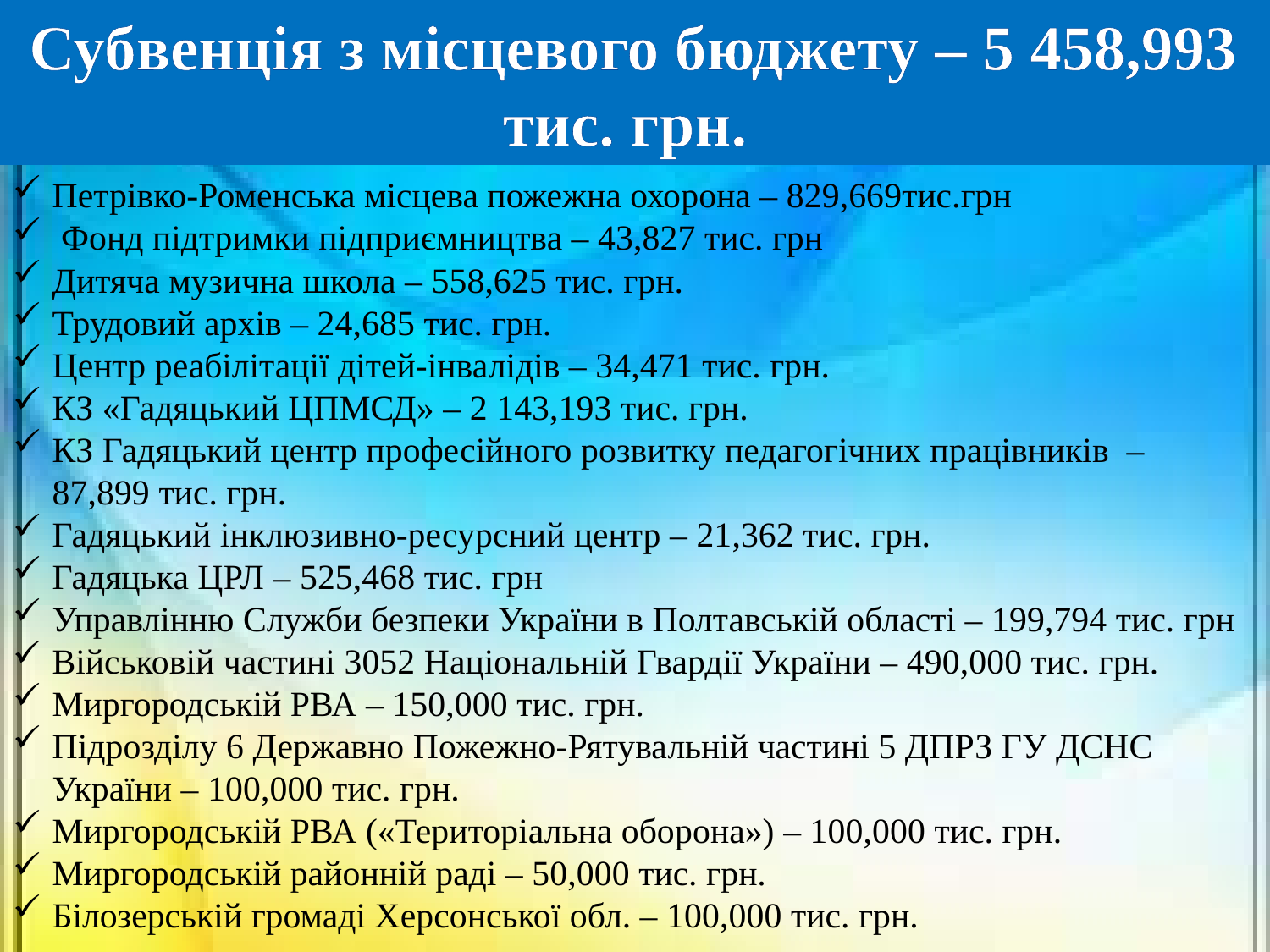

Субвенція з місцевого бюджету – 5 458,993 тис. грн.
Петрівко-Роменська місцева пожежна охорона – 829,669тис.грн
 Фонд підтримки підприємництва – 43,827 тис. грн
Дитяча музична школа – 558,625 тис. грн.
Трудовий архів – 24,685 тис. грн.
Центр реабілітації дітей-інвалідів – 34,471 тис. грн.
КЗ «Гадяцький ЦПМСД» – 2 143,193 тис. грн.
КЗ Гадяцький центр професійного розвитку педагогічних працівників  – 87,899 тис. грн.
Гадяцький інклюзивно-ресурсний центр – 21,362 тис. грн.
Гадяцька ЦРЛ – 525,468 тис. грн
Управлінню Служби безпеки України в Полтавській області – 199,794 тис. грн
Військовій частині 3052 Національній Гвардії України – 490,000 тис. грн.
Миргородській РВА – 150,000 тис. грн.
Підрозділу 6 Державно Пожежно-Рятувальній частині 5 ДПРЗ ГУ ДСНС України – 100,000 тис. грн.
Миргородській РВА («Територіальна оборона») – 100,000 тис. грн.
Миргородській районній раді – 50,000 тис. грн.
Білозерській громаді Херсонської обл. – 100,000 тис. грн.